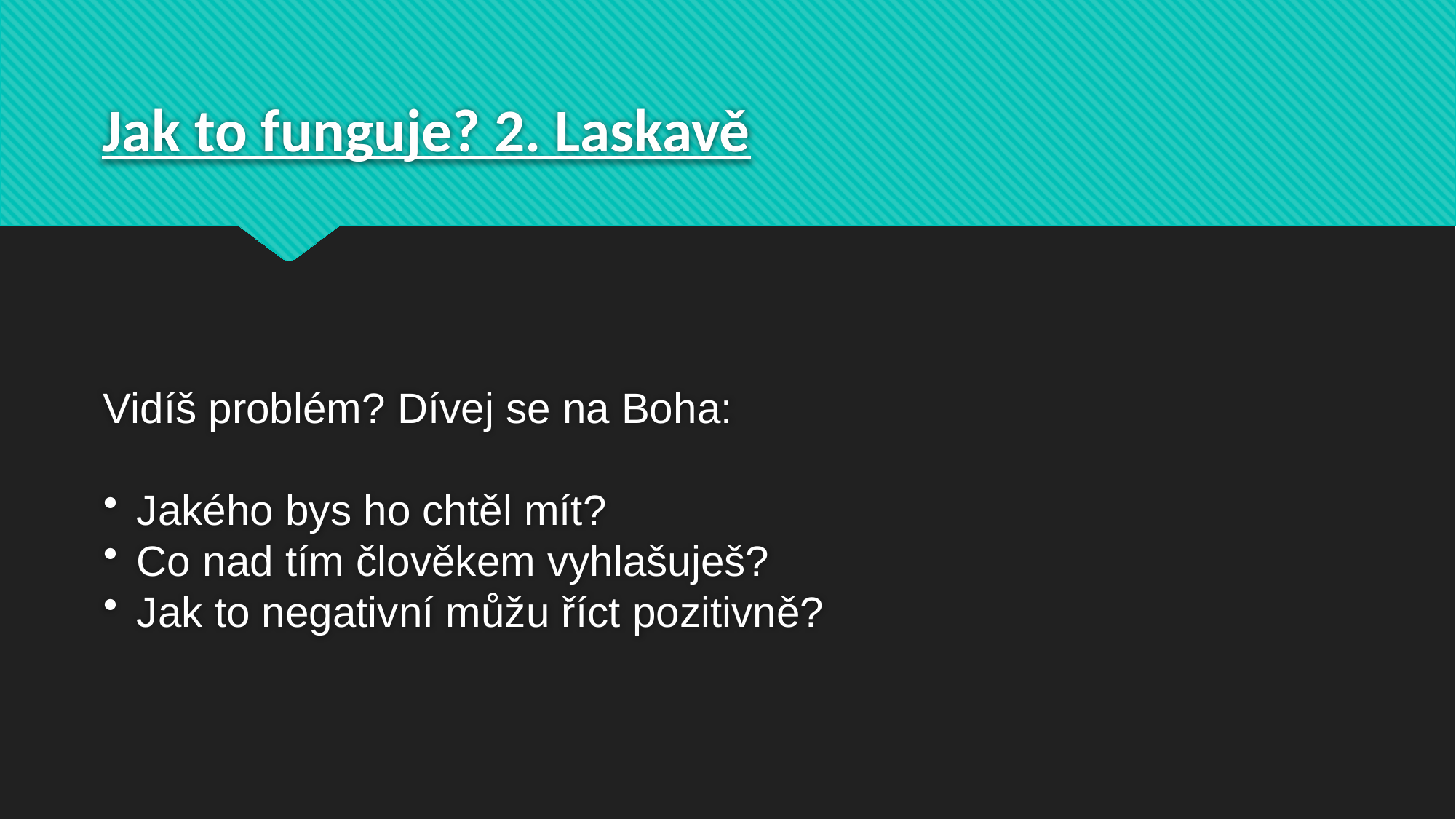

# Jak to funguje? 2. Laskavě

Vidíš problém? Dívej se na Boha:

Jakého bys ho chtěl mít?
Co nad tím člověkem vyhlašuješ?
Jak to negativní můžu říct pozitivně?